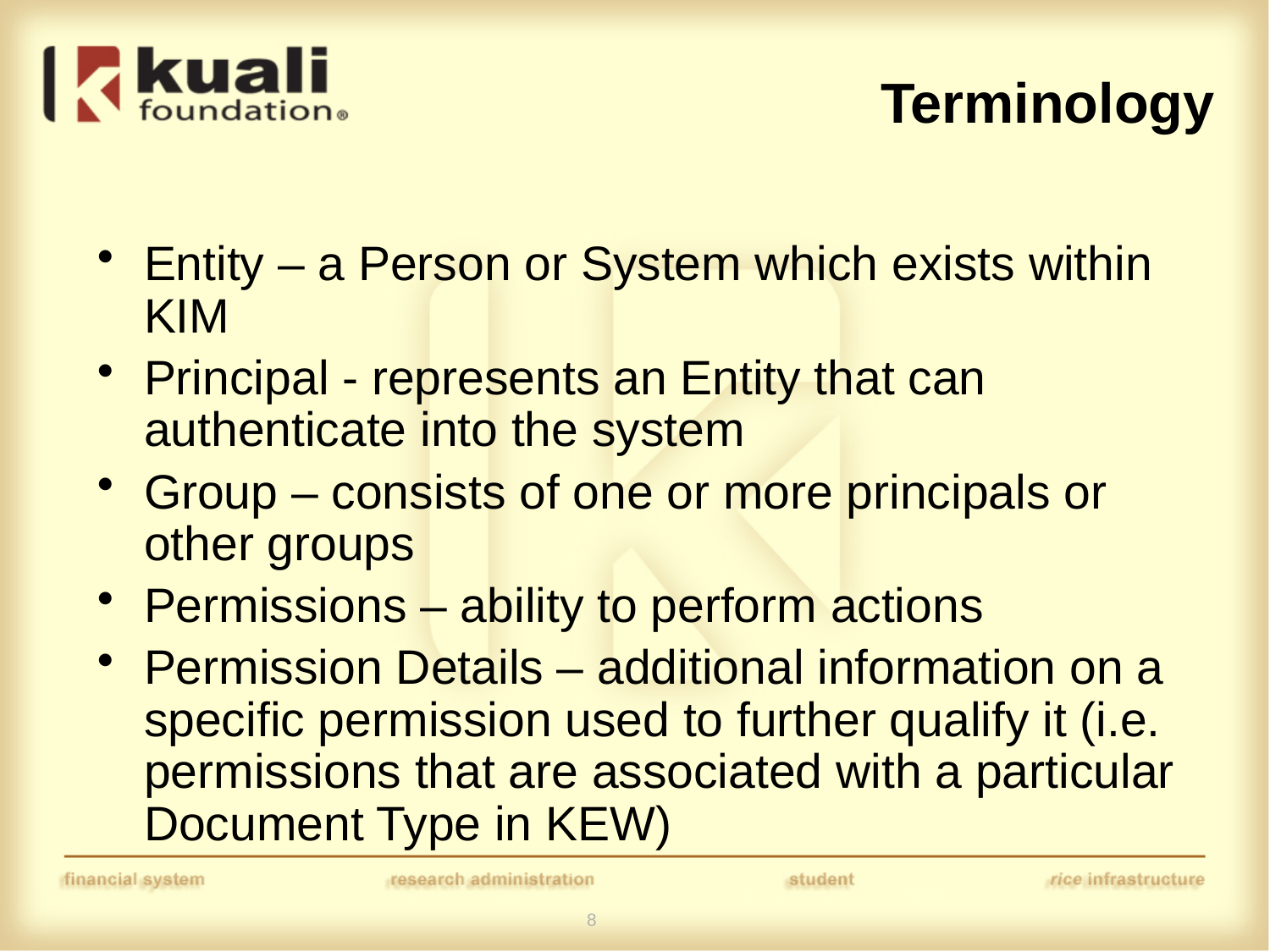

# Terminology
Entity – a Person or System which exists within KIM
Principal - represents an Entity that can authenticate into the system
Group – consists of one or more principals or other groups
Permissions – ability to perform actions
Permission Details – additional information on a specific permission used to further qualify it (i.e. permissions that are associated with a particular Document Type in KEW)